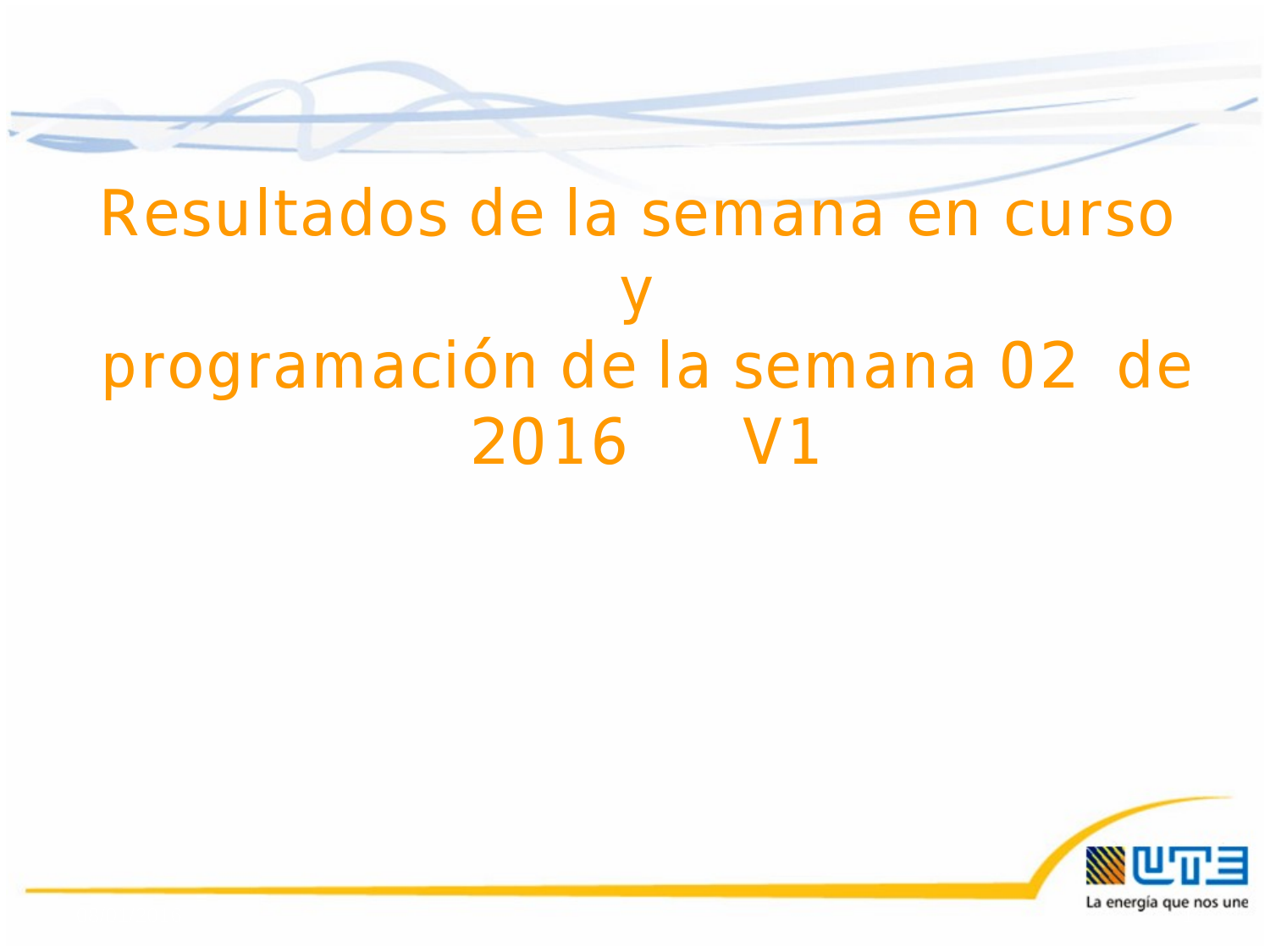

Resultados de la semana en curso
y
programación de la semana 02  de 2016      V1
08/01/2016
1
1